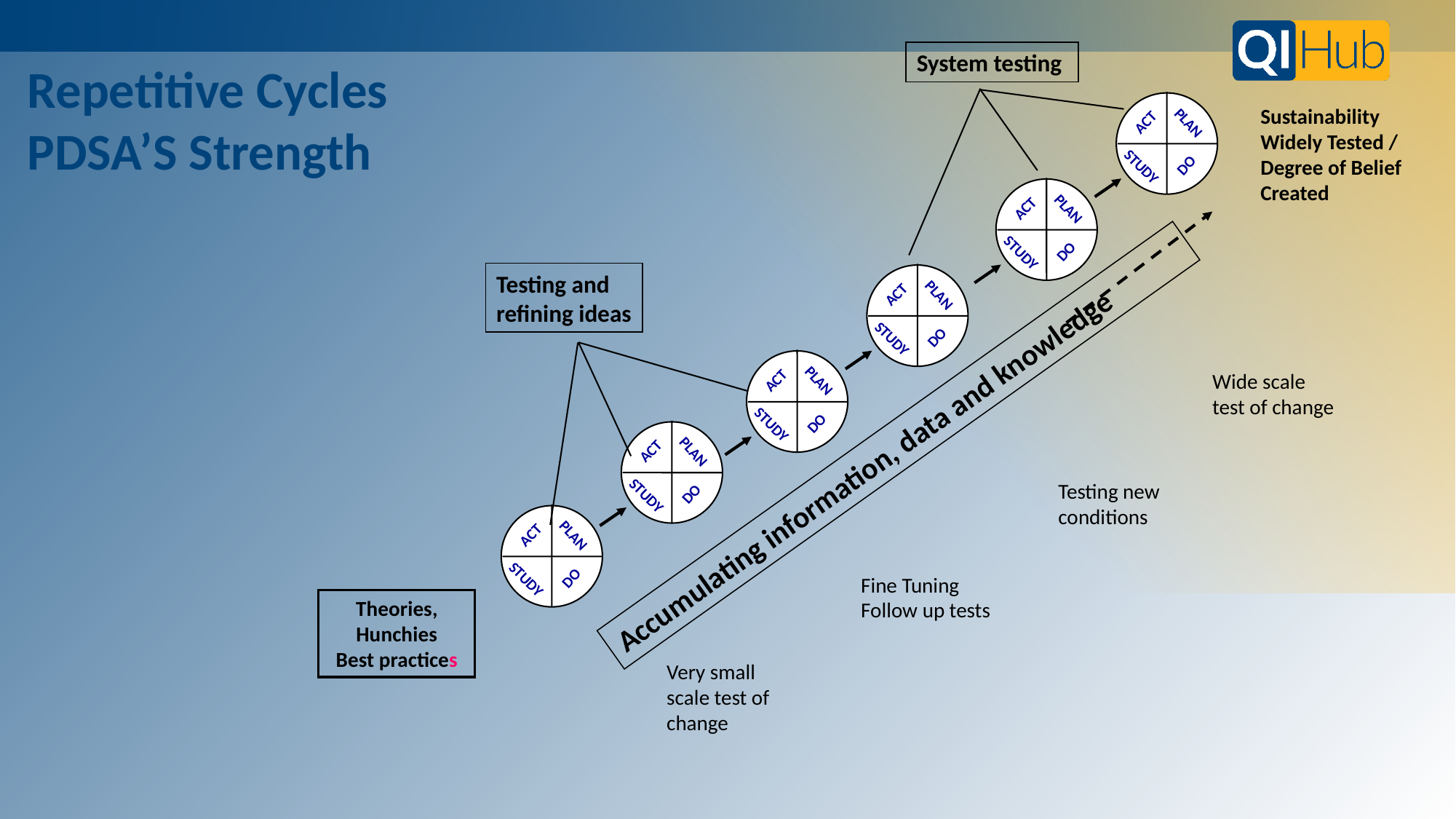

# Repetitive Cycles PDSA’S Strength
System testing

ACT
PLAN

DO
STUDY

Sustainability
Widely Tested /
Degree of Belief
Created

ACT
PLAN

DO
STUDY

Accumulating information, data and knowledge
Testing and
refining ideas

ACT
PLAN

DO
STUDY

ACT
PLAN

DO
STUDY

Wide scale
test of change

ACT
PLAN

DO
STUDY

Testing new
conditions

ACT
PLAN

DO
STUDY
Fine Tuning
Follow up tests
Theories,
Hunchies
Best practices
Very small scale test of change